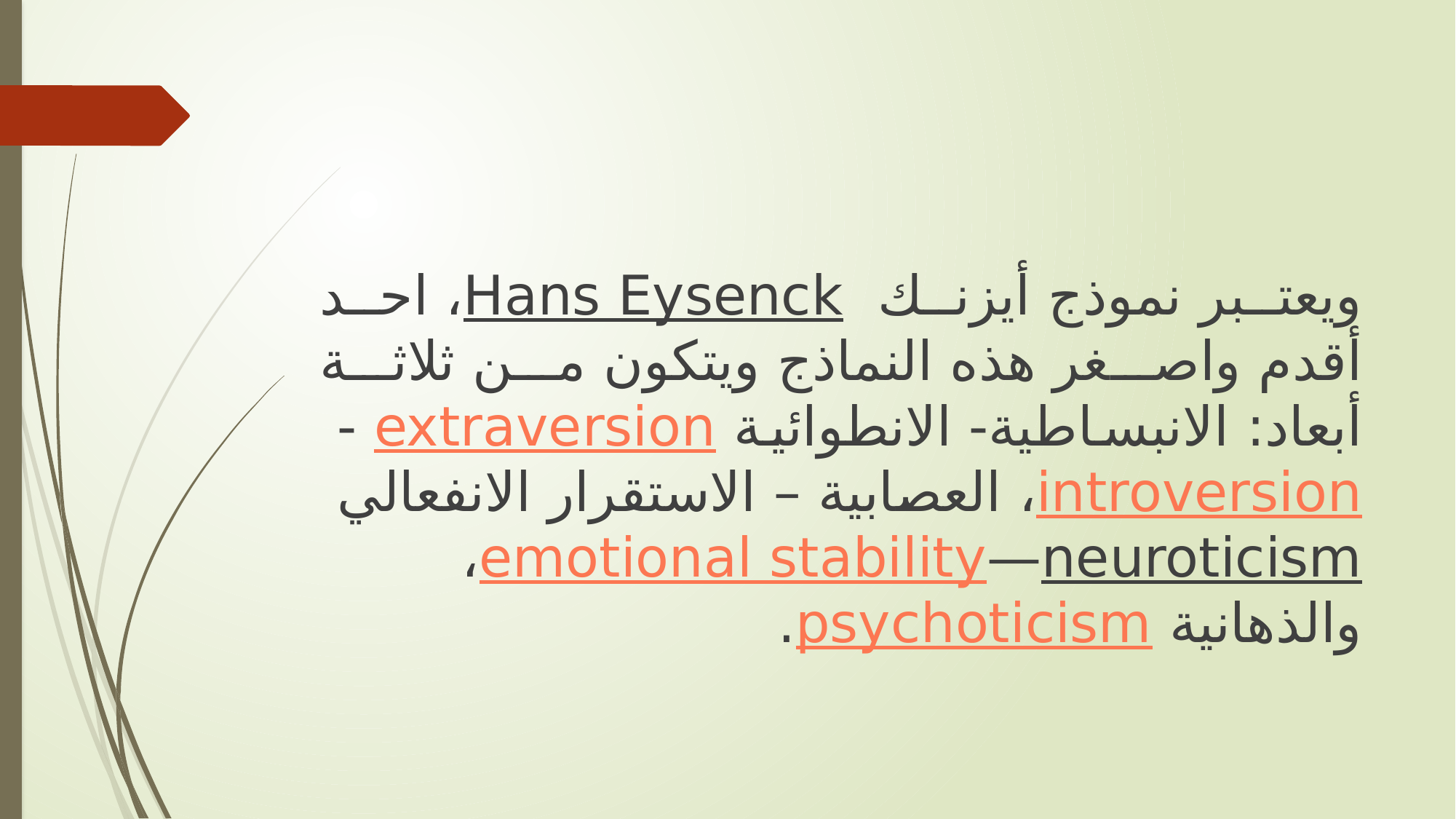

ويعتبر نموذج أيزنك  Hans Eysenck، احد أقدم واصغر هذه النماذج ويتكون من ثلاثة أبعاد: الانبساطية- الانطوائية extraversion - introversion، العصابية – الاستقرار الانفعالي  neuroticism—emotional stability، والذهانية psychoticism.